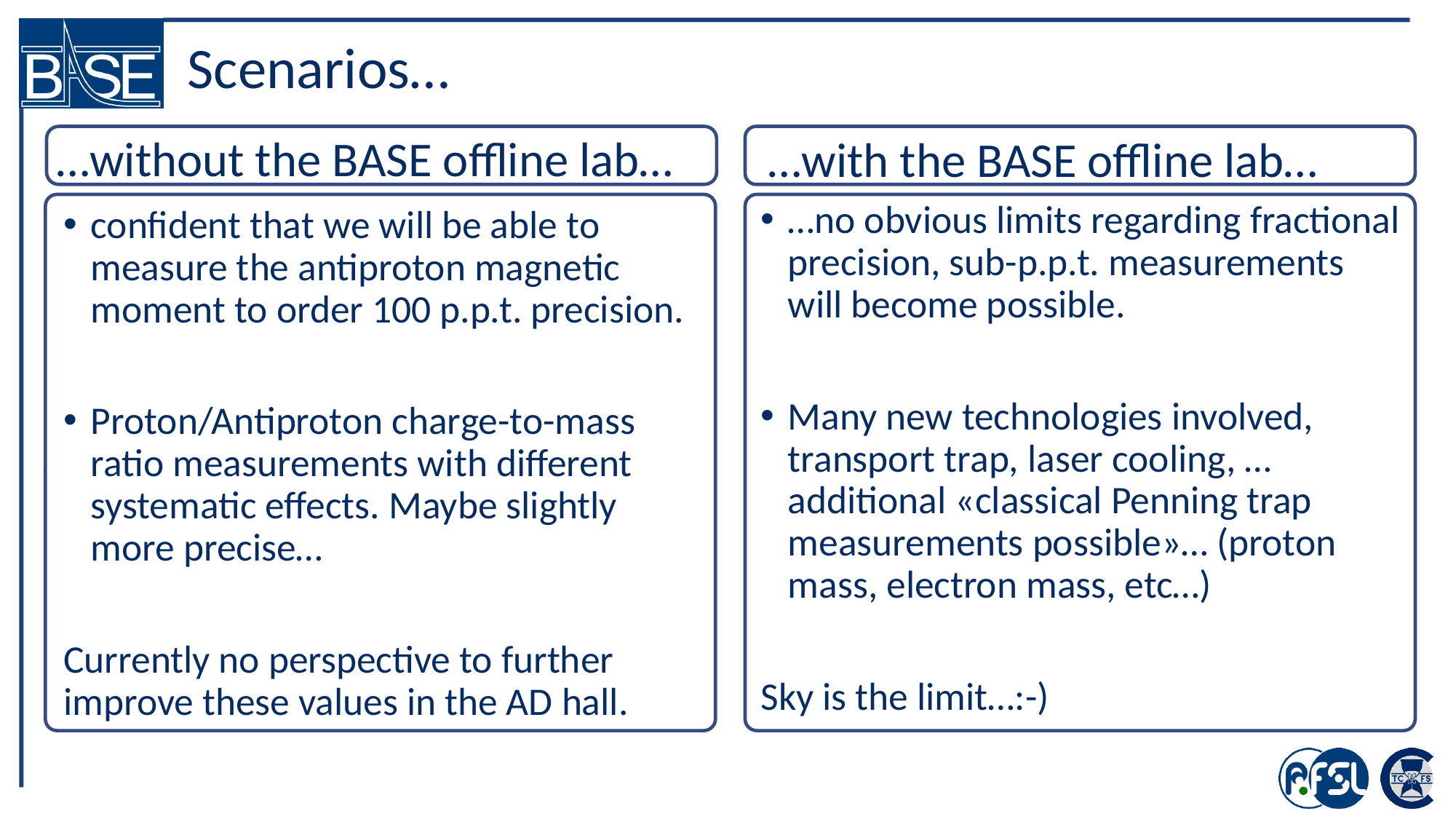

# Scenarios…
…without the BASE offline lab…
…with the BASE offline lab…

…no obvious limits regarding fractional precision, sub-p.p.t. measurements will become possible.

Many new technologies involved, transport trap, laser cooling, …additional «classical Penning trap measurements possible»… (proton mass, electron mass, etc…)

Sky is the limit…:-)
confident that we will be able to measure the antiproton magnetic moment to order 100 p.p.t. precision.

Proton/Antiproton charge-to-mass ratio measurements with different systematic effects. Maybe slightly more precise…

Currently no perspective to further improve these values in the AD hall.